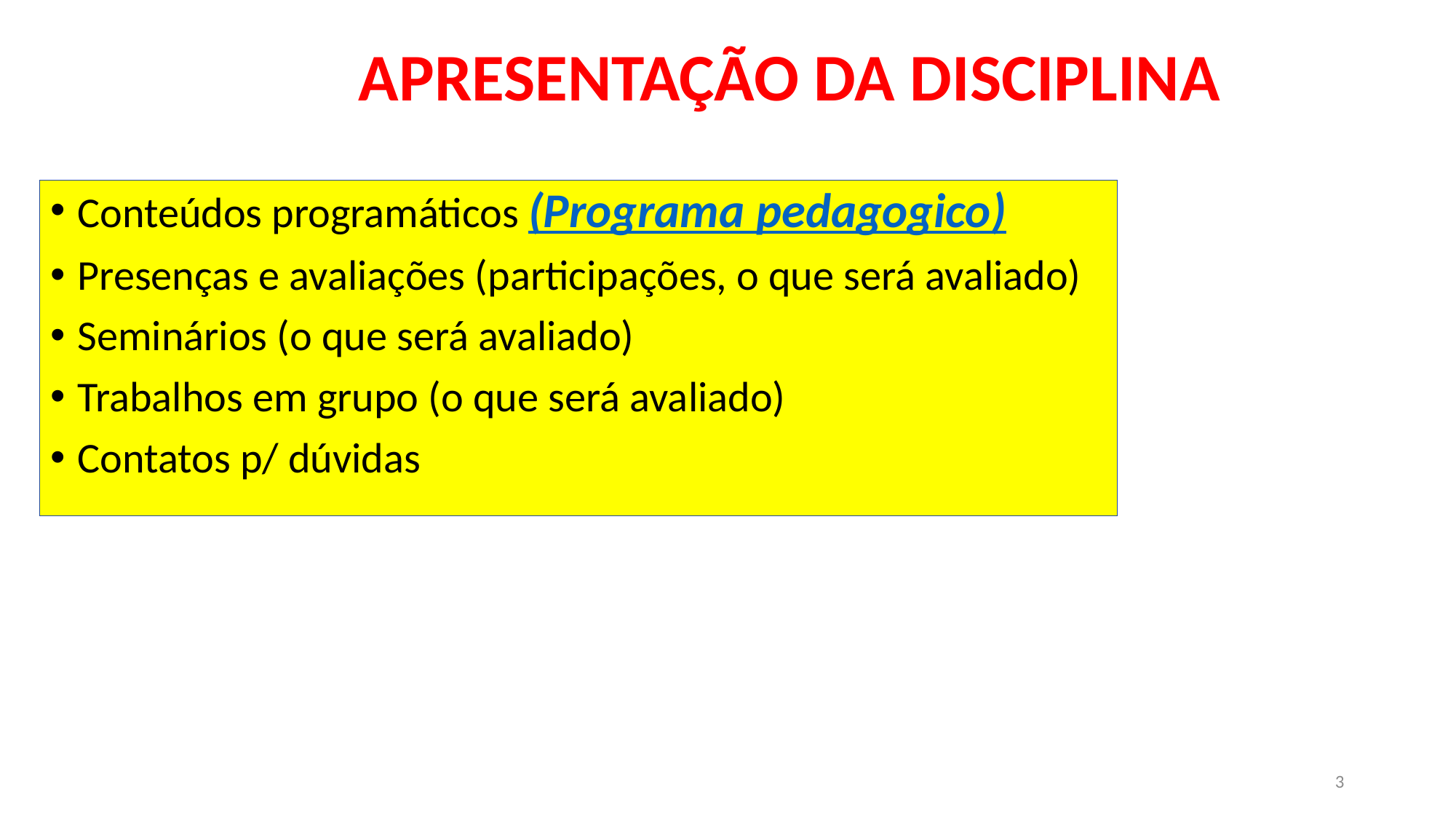

APRESENTAÇÃO DA DISCIPLINA
Conteúdos programáticos (Programa pedagogico)
Presenças e avaliações (participações, o que será avaliado)
Seminários (o que será avaliado)
Trabalhos em grupo (o que será avaliado)
Contatos p/ dúvidas

3